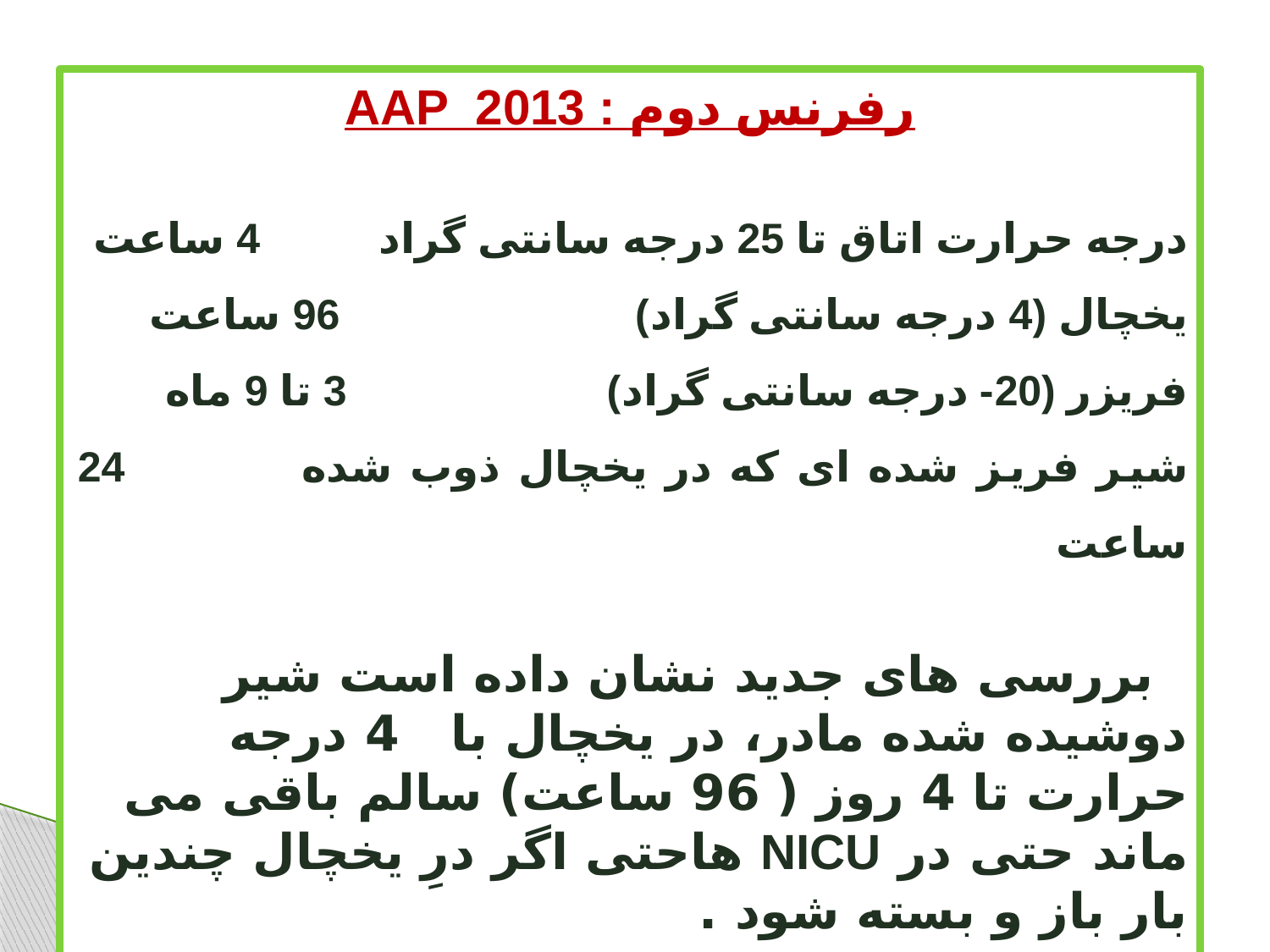

رفرنس دوم : AAP  2013

درجه حرارت اتاق تا 25 درجه سانتی گراد          4 ساعت
یخچال (4 درجه سانتی گراد)                         96 ساعت
فریزر (20- درجه سانتی گراد)                      3 تا 9 ماه
شیر فریز شده ای که در یخچال ذوب شده          24 ساعت

  بررسی های جدید نشان داده است شیر دوشیده شده مادر، در یخچال با   4 درجه حرارت تا 4 روز ( 96 ساعت) سالم باقی می ماند حتی در NICU هاحتی اگر درِ یخچال چندین بار باز و بسته شود .